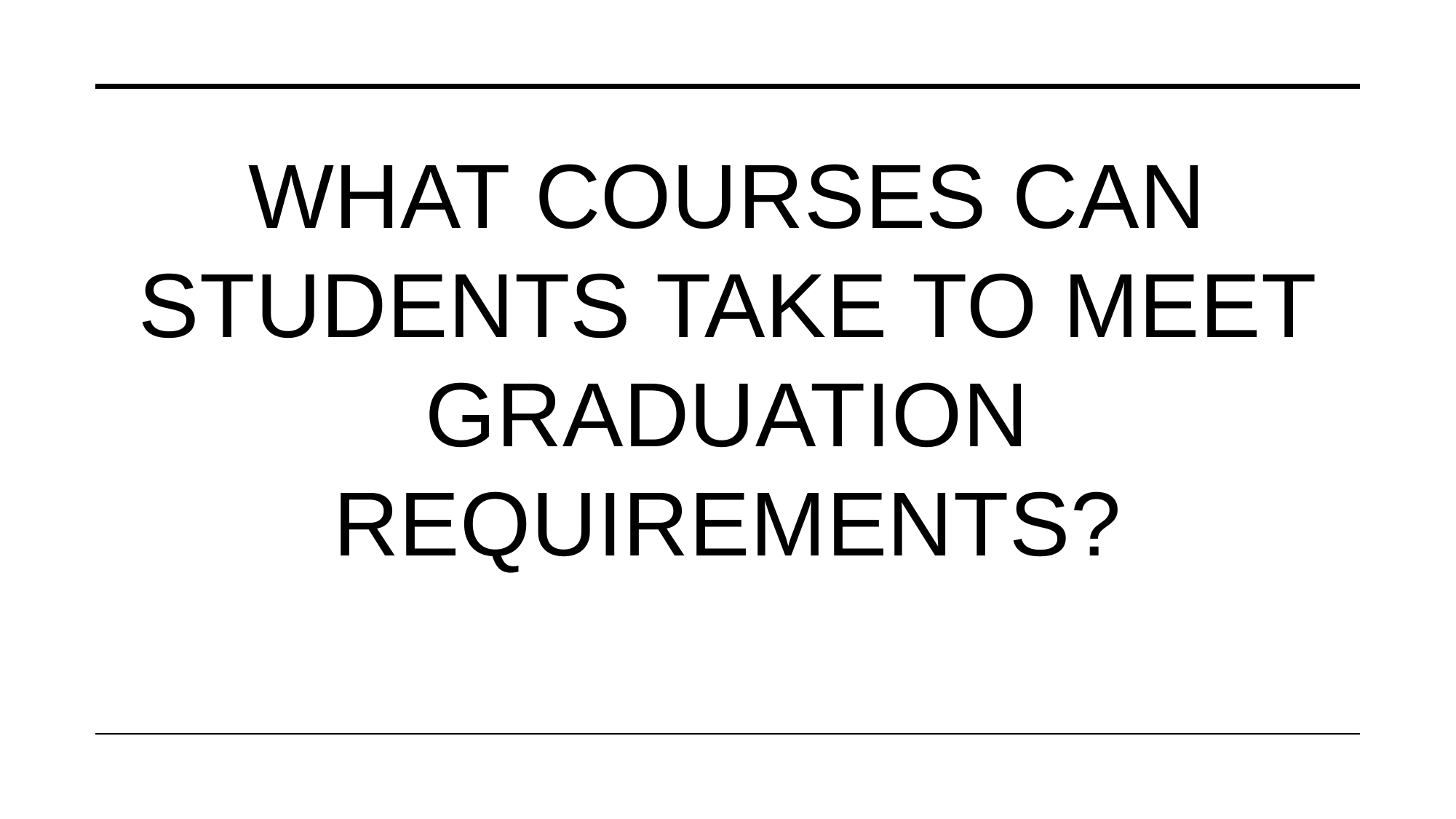

# What courses can students take to meet graduation requirements?